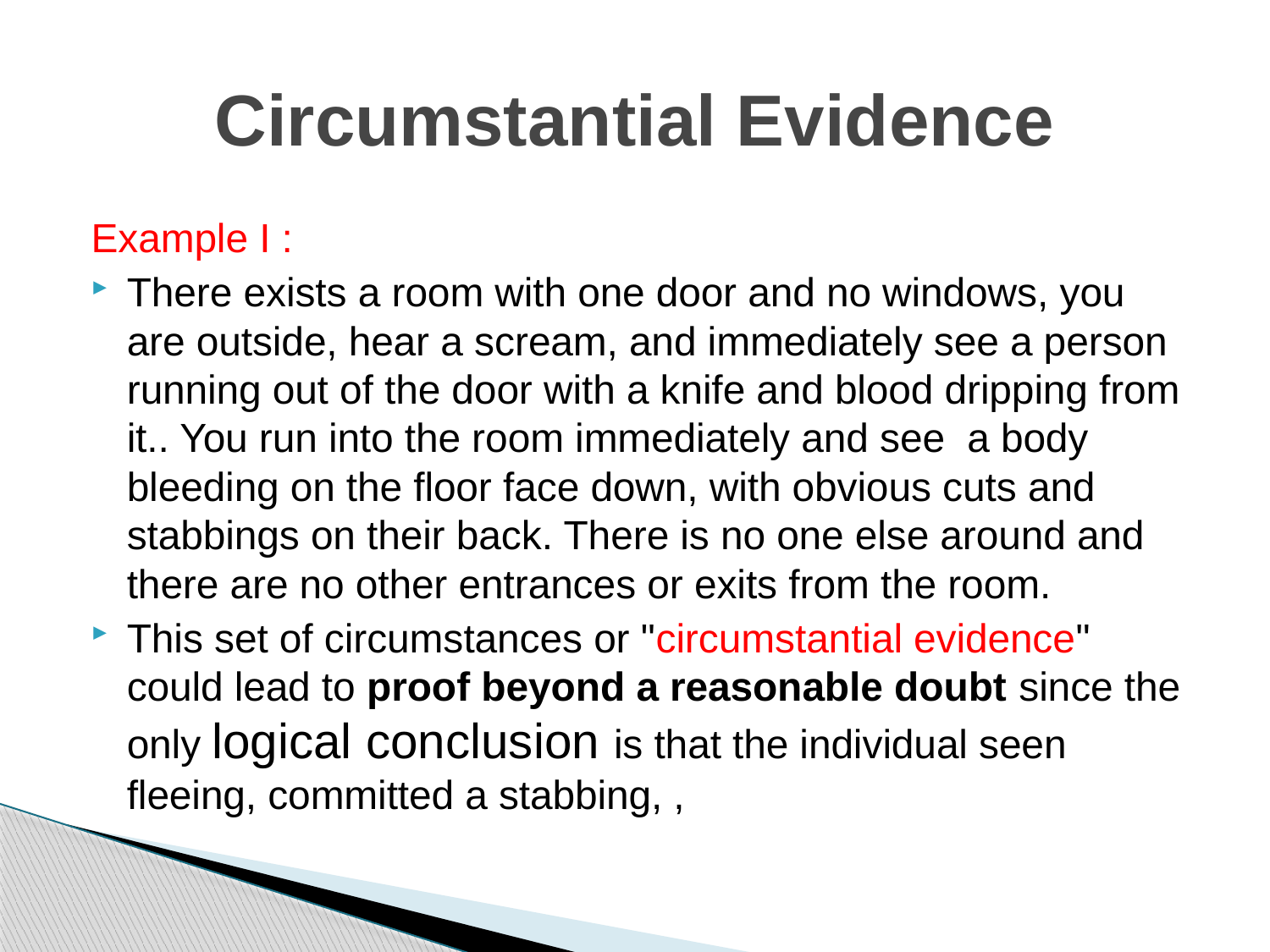

# Circumstantial Evidence
Example I :
There exists a room with one door and no windows, you are outside, hear a scream, and immediately see a person running out of the door with a knife and blood dripping from it.. You run into the room immediately and see  a body bleeding on the floor face down, with obvious cuts and stabbings on their back. There is no one else around and there are no other entrances or exits from the room.
This set of circumstances or "circumstantial evidence" could lead to proof beyond a reasonable doubt since the only logical conclusion is that the individual seen fleeing, committed a stabbing, ,